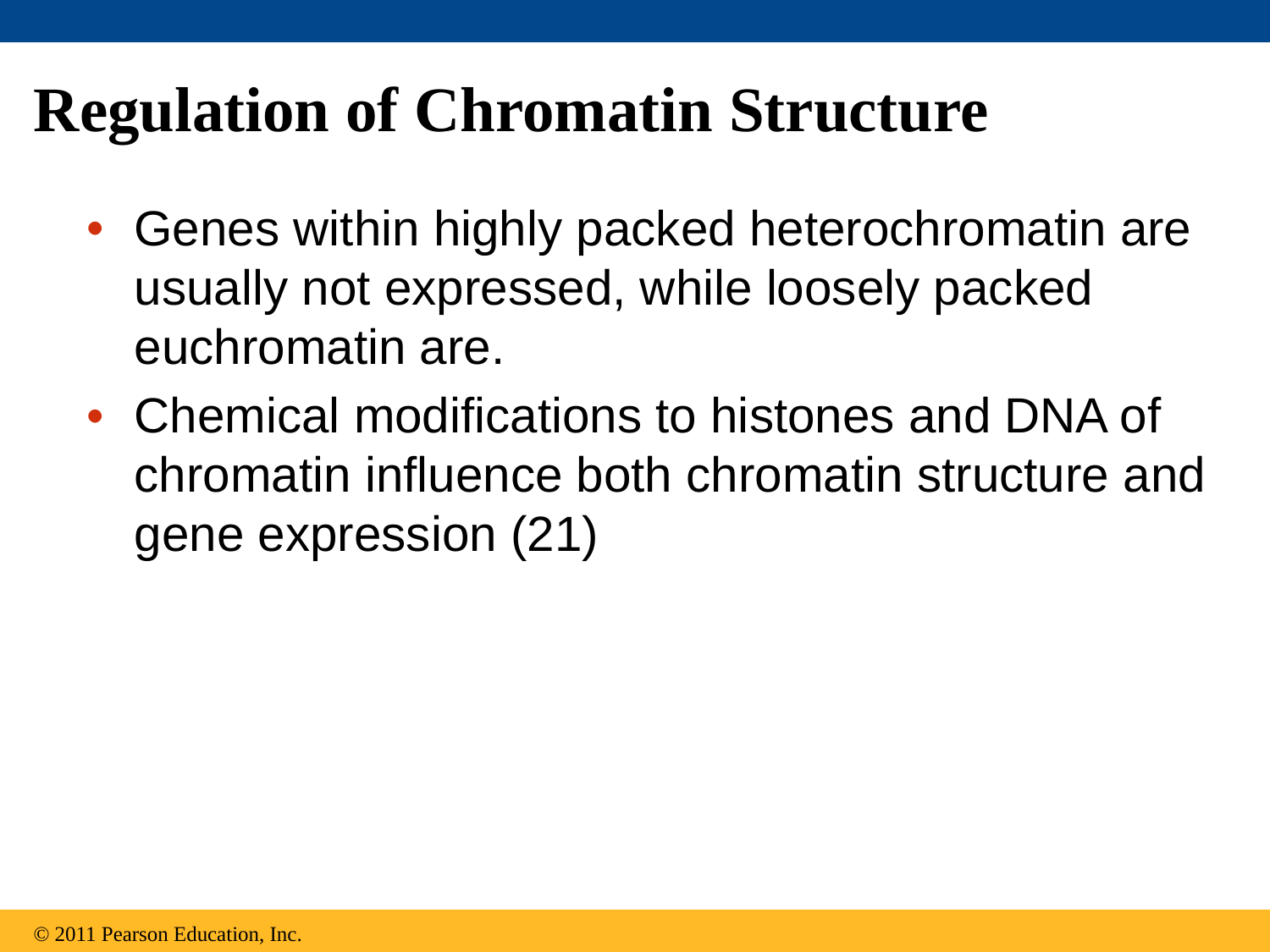

# Regulation of Chromatin Structure
Genes within highly packed heterochromatin are usually not expressed, while loosely packed euchromatin are.
Chemical modifications to histones and DNA of chromatin influence both chromatin structure and gene expression (21)

© 2011 Pearson Education, Inc.